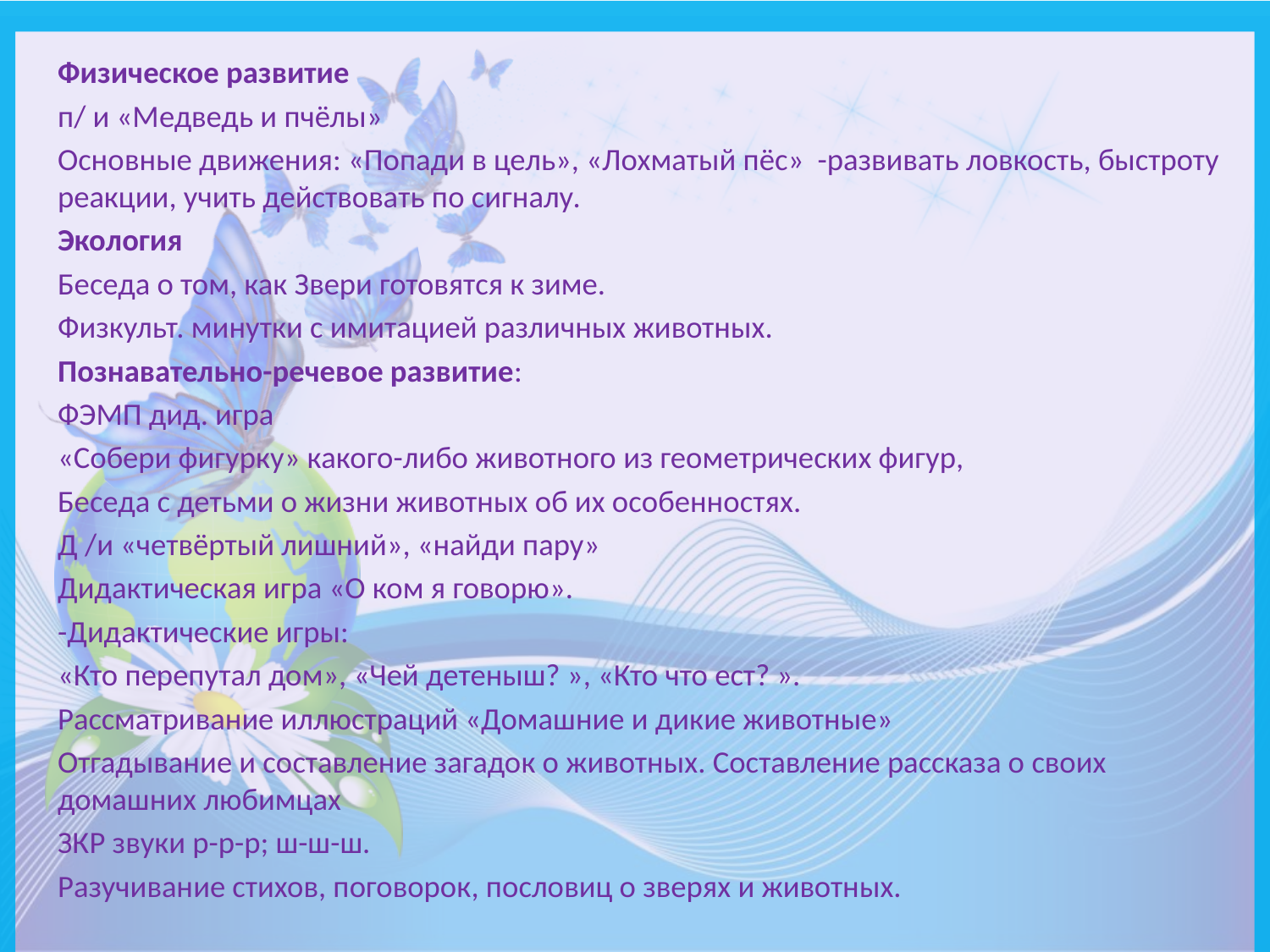

Физическое развитие
п/ и «Медведь и пчёлы»
Основные движения: «Попади в цель», «Лохматый пёс»  -развивать ловкость, быстроту реакции, учить действовать по сигналу.
Экология
Беседа о том, как Звери готовятся к зиме.
Физкульт. минутки с имитацией различных животных.
Познавательно-речевое развитие:
ФЭМП дид. игра
«Собери фигурку» какого-либо животного из геометрических фигур,
Беседа с детьми о жизни животных об их особенностях.
Д /и «четвёртый лишний», «найди пару»
Дидактическая игра «О ком я говорю».
-Дидактические игры:
«Кто перепутал дом», «Чей детеныш? », «Кто что ест? ».
Рассматривание иллюстраций «Домашние и дикие животные»
Отгадывание и составление загадок о животных. Составление рассказа о своих домашних любимцах
ЗКР звуки р-р-р; ш-ш-ш.
Разучивание стихов, поговорок, пословиц о зверях и животных.